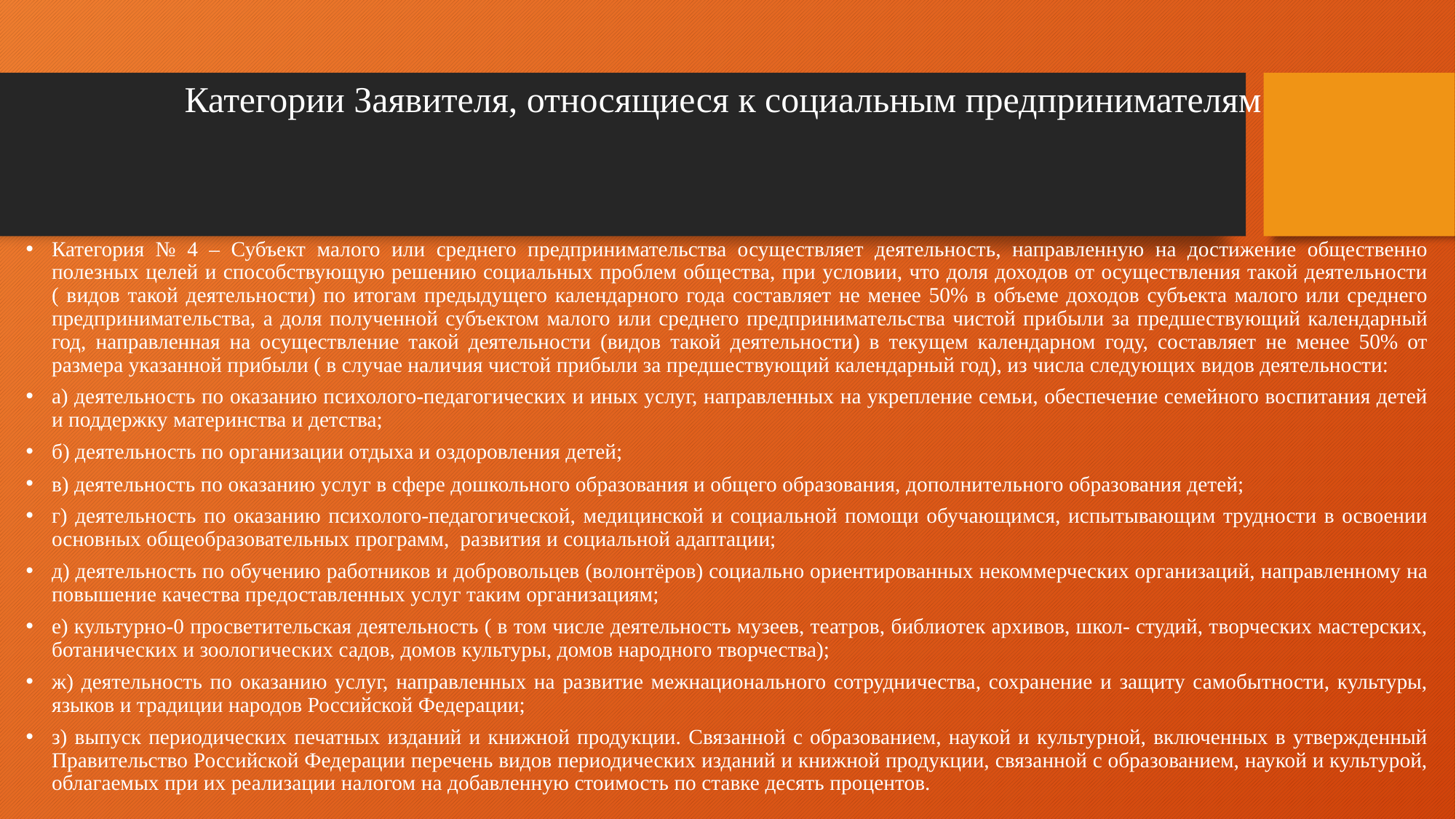

# Категории Заявителя, относящиеся к социальным предпринимателям
Категория № 4 – Субъект малого или среднего предпринимательства осуществляет деятельность, направленную на достижение общественно полезных целей и способствующую решению социальных проблем общества, при условии, что доля доходов от осуществления такой деятельности ( видов такой деятельности) по итогам предыдущего календарного года составляет не менее 50% в объеме доходов субъекта малого или среднего предпринимательства, а доля полученной субъектом малого или среднего предпринимательства чистой прибыли за предшествующий календарный год, направленная на осуществление такой деятельности (видов такой деятельности) в текущем календарном году, составляет не менее 50% от размера указанной прибыли ( в случае наличия чистой прибыли за предшествующий календарный год), из числа следующих видов деятельности:
а) деятельность по оказанию психолого-педагогических и иных услуг, направленных на укрепление семьи, обеспечение семейного воспитания детей и поддержку материнства и детства;
б) деятельность по организации отдыха и оздоровления детей;
в) деятельность по оказанию услуг в сфере дошкольного образования и общего образования, дополнительного образования детей;
г) деятельность по оказанию психолого-педагогической, медицинской и социальной помощи обучающимся, испытывающим трудности в освоении основных общеобразовательных программ,  развития и социальной адаптации;
д) деятельность по обучению работников и добровольцев (волонтёров) социально ориентированных некоммерческих организаций, направленному на повышение качества предоставленных услуг таким организациям;
е) культурно-0 просветительская деятельность ( в том числе деятельность музеев, театров, библиотек архивов, школ- студий, творческих мастерских, ботанических и зоологических садов, домов культуры, домов народного творчества);
ж) деятельность по оказанию услуг, направленных на развитие межнационального сотрудничества, сохранение и защиту самобытности, культуры, языков и традиции народов Российской Федерации;
з) выпуск периодических печатных изданий и книжной продукции. Связанной с образованием, наукой и культурной, включенных в утвержденный Правительство Российской Федерации перечень видов периодических изданий и книжной продукции, связанной с образованием, наукой и культурой, облагаемых при их реализации налогом на добавленную стоимость по ставке десять процентов.